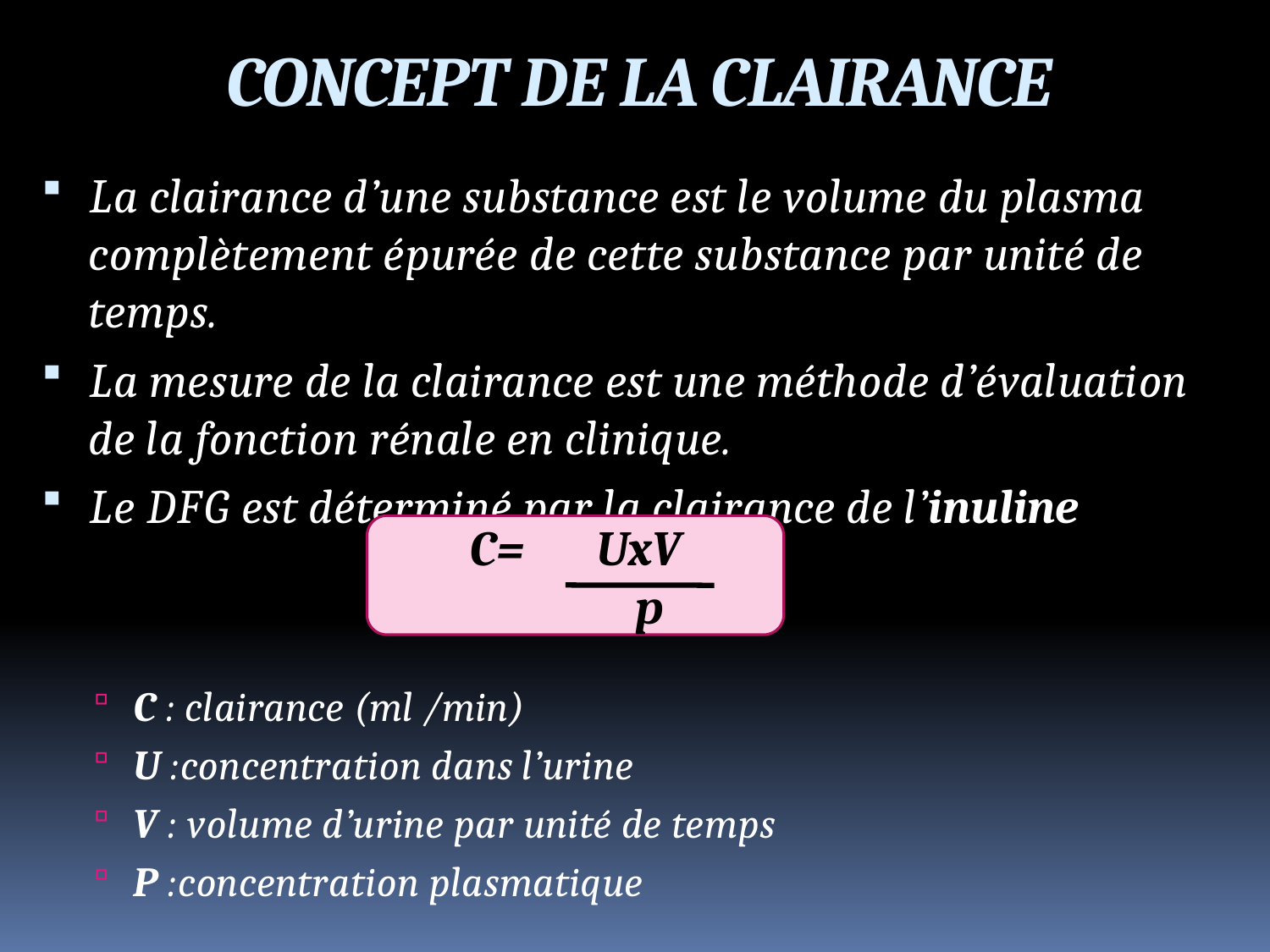

CONCEPT DE LA CLAIRANCE
La clairance d’une substance est le volume du plasma complètement épurée de cette substance par unité de temps.
La mesure de la clairance est une méthode d’évaluation de la fonction rénale en clinique.
Le DFG est déterminé par la clairance de l’inuline

C : clairance (ml /min)
U :concentration dans l’urine
V : volume d’urine par unité de temps
P :concentration plasmatique

C= 	UxV
	  p